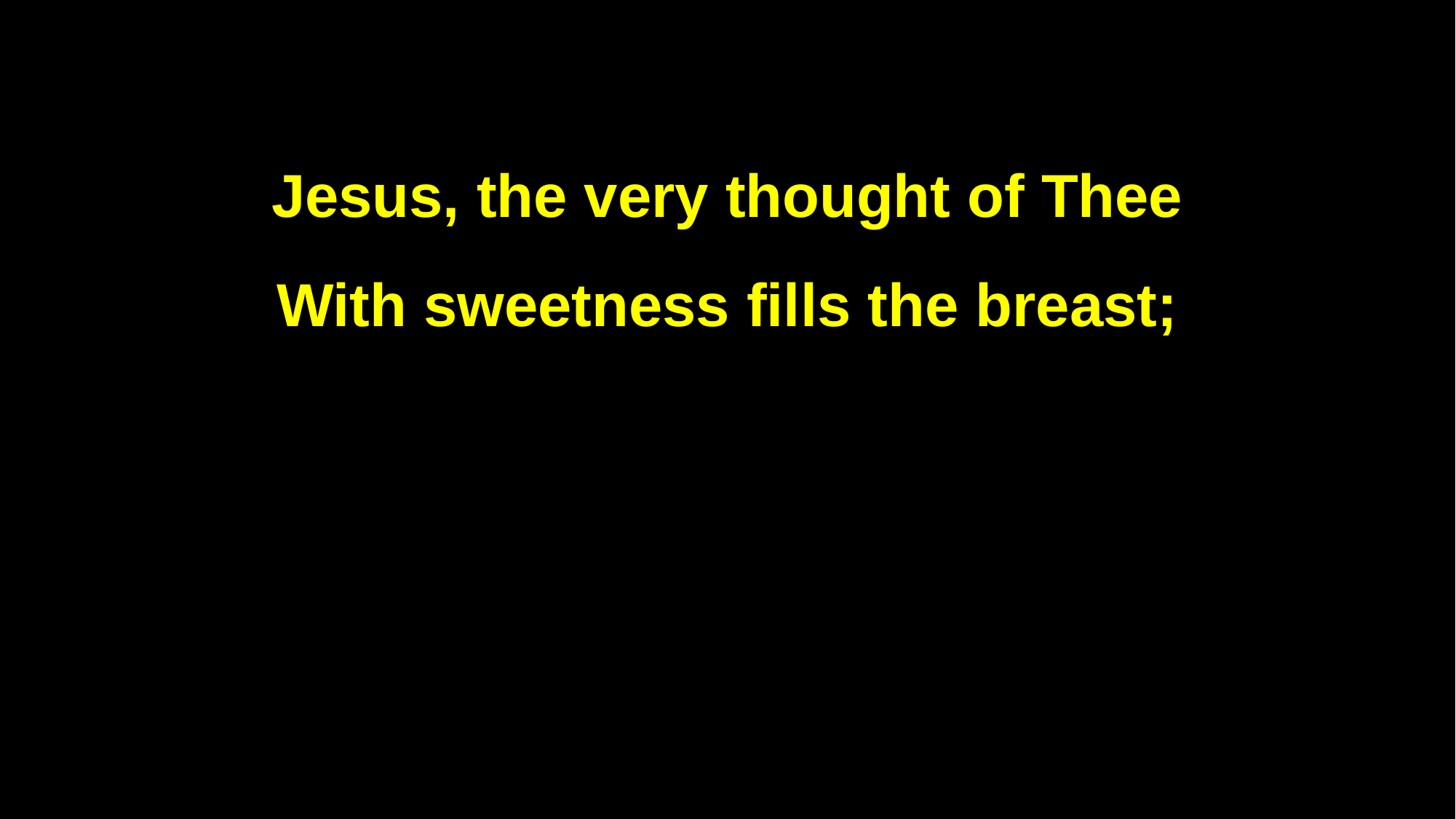

Jesus, the very thought of Thee
With sweetness fills the breast;